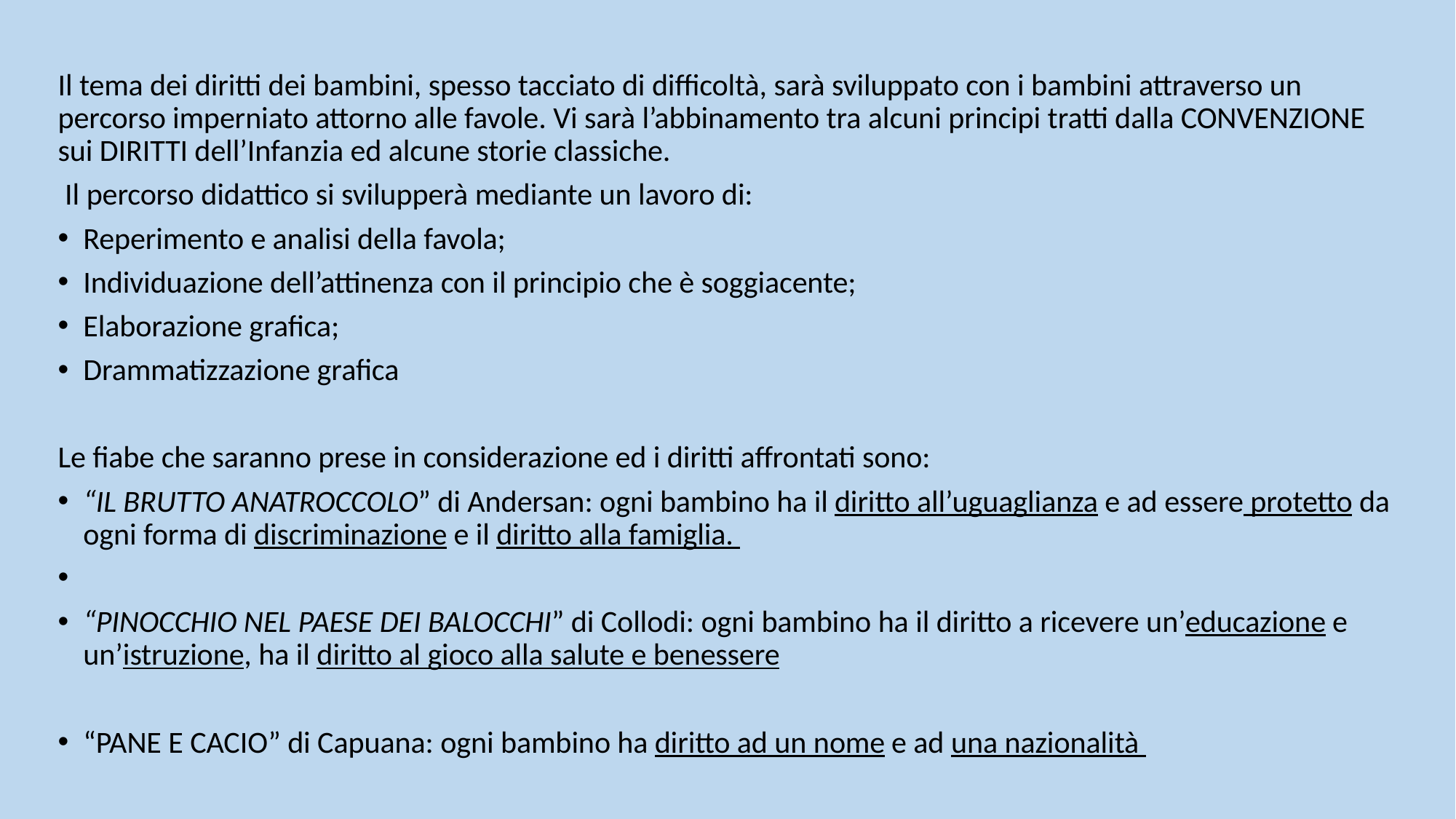

Il tema dei diritti dei bambini, spesso tacciato di difficoltà, sarà sviluppato con i bambini attraverso un percorso imperniato attorno alle favole. Vi sarà l’abbinamento tra alcuni principi tratti dalla CONVENZIONE sui DIRITTI dell’Infanzia ed alcune storie classiche.
 Il percorso didattico si svilupperà mediante un lavoro di:
Reperimento e analisi della favola;
Individuazione dell’attinenza con il principio che è soggiacente;
Elaborazione grafica;
Drammatizzazione grafica

Le fiabe che saranno prese in considerazione ed i diritti affrontati sono:
“IL BRUTTO ANATROCCOLO” di Andersan: ogni bambino ha il diritto all’uguaglianza e ad essere protetto da ogni forma di discriminazione e il diritto alla famiglia.

“PINOCCHIO NEL PAESE DEI BALOCCHI” di Collodi: ogni bambino ha il diritto a ricevere un’educazione e un’istruzione, ha il diritto al gioco alla salute e benessere

“PANE E CACIO” di Capuana: ogni bambino ha diritto ad un nome e ad una nazionalità